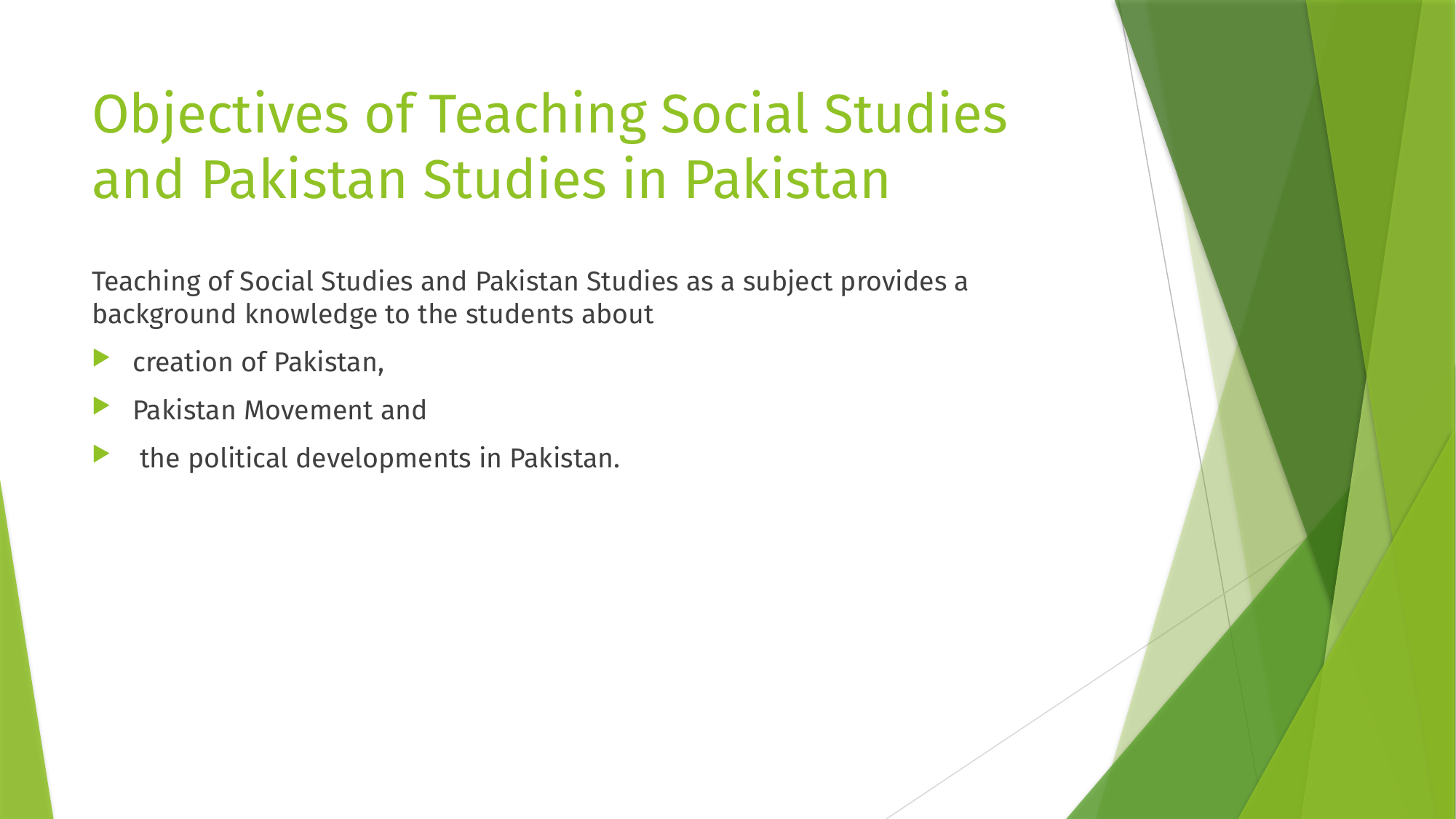

# Objectives of Teaching Social Studies and Pakistan Studies in Pakistan
Teaching of Social Studies and Pakistan Studies as a subject provides a background knowledge to the students about
creation of Pakistan,
Pakistan Movement and
 the political developments in Pakistan.